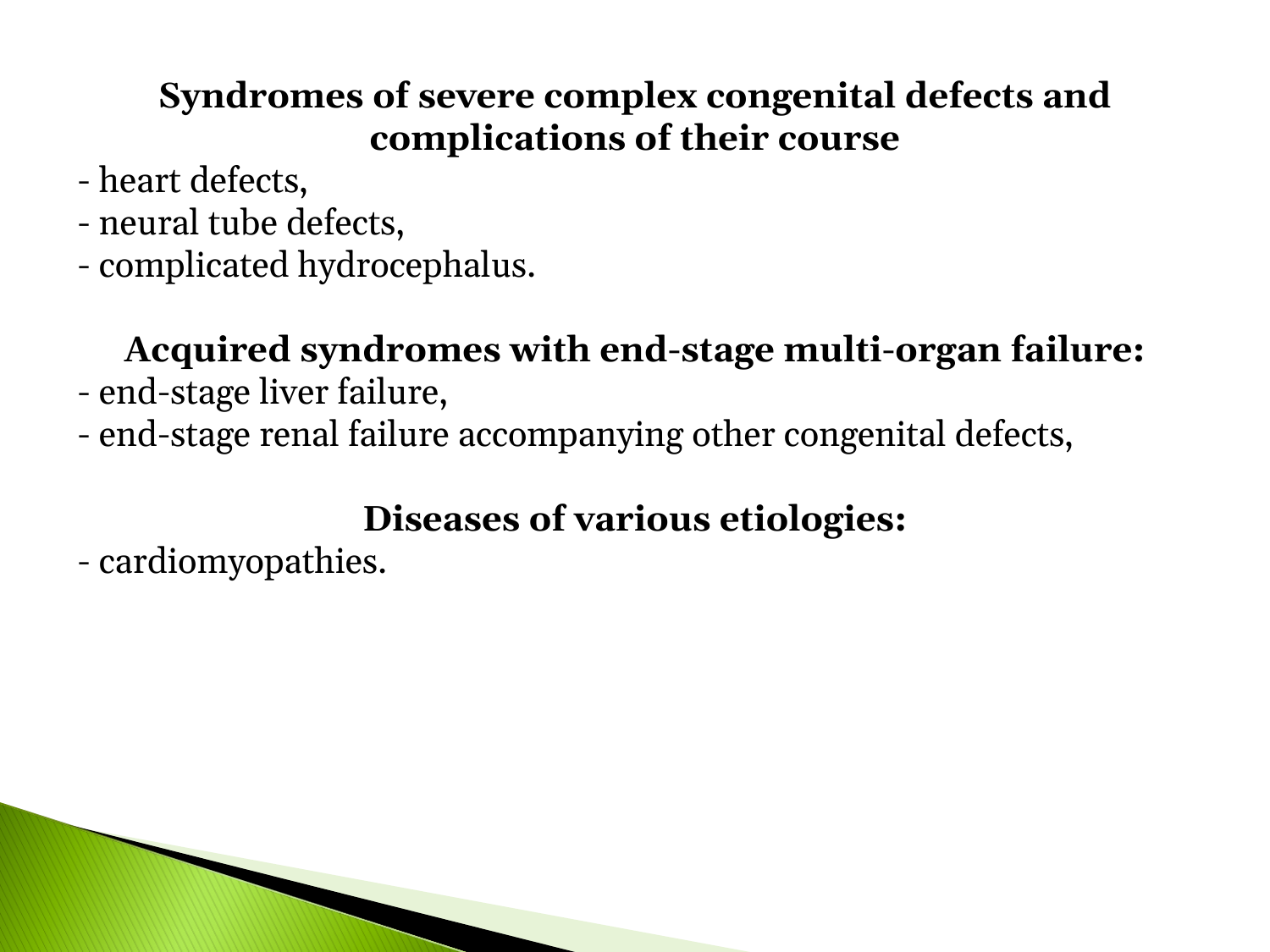

Syndromes of severe complex congenital defects and complications of their course
- heart defects,
- neural tube defects,
- complicated hydrocephalus.

Acquired syndromes with end-stage multi-organ failure:
- end-stage liver failure,
- end-stage renal failure accompanying other congenital defects,

Diseases of various etiologies:
- cardiomyopathies.